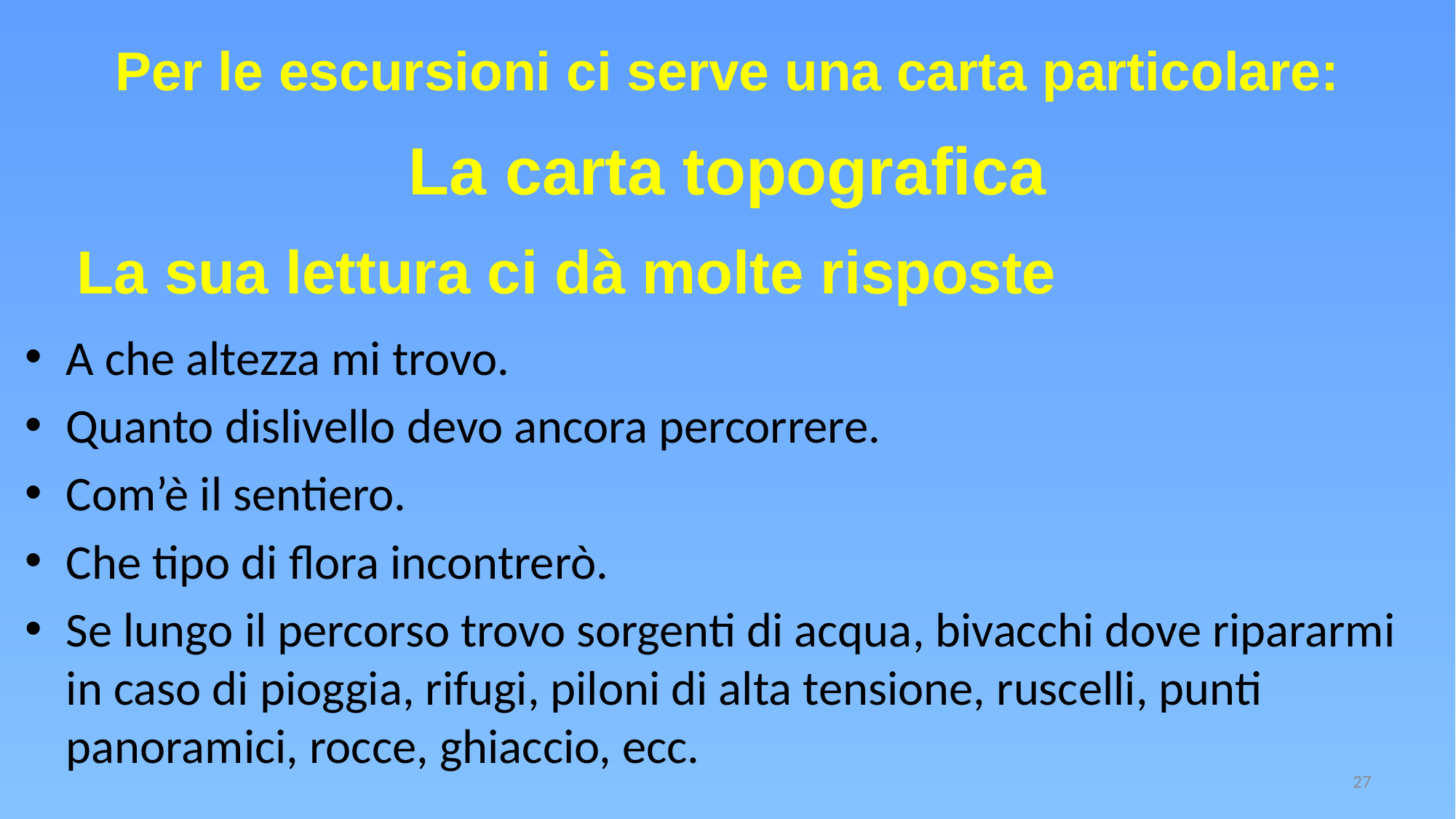

# Per le escursioni ci serve una carta particolare:
La carta topografica
La sua lettura ci dà molte risposte
A che altezza mi trovo.
Quanto dislivello devo ancora percorrere.
Com’è il sentiero.
Che tipo di flora incontrerò.
Se lungo il percorso trovo sorgenti di acqua, bivacchi dove ripararmi in caso di pioggia, rifugi, piloni di alta tensione, ruscelli, punti panoramici, rocce, ghiaccio, ecc.

27